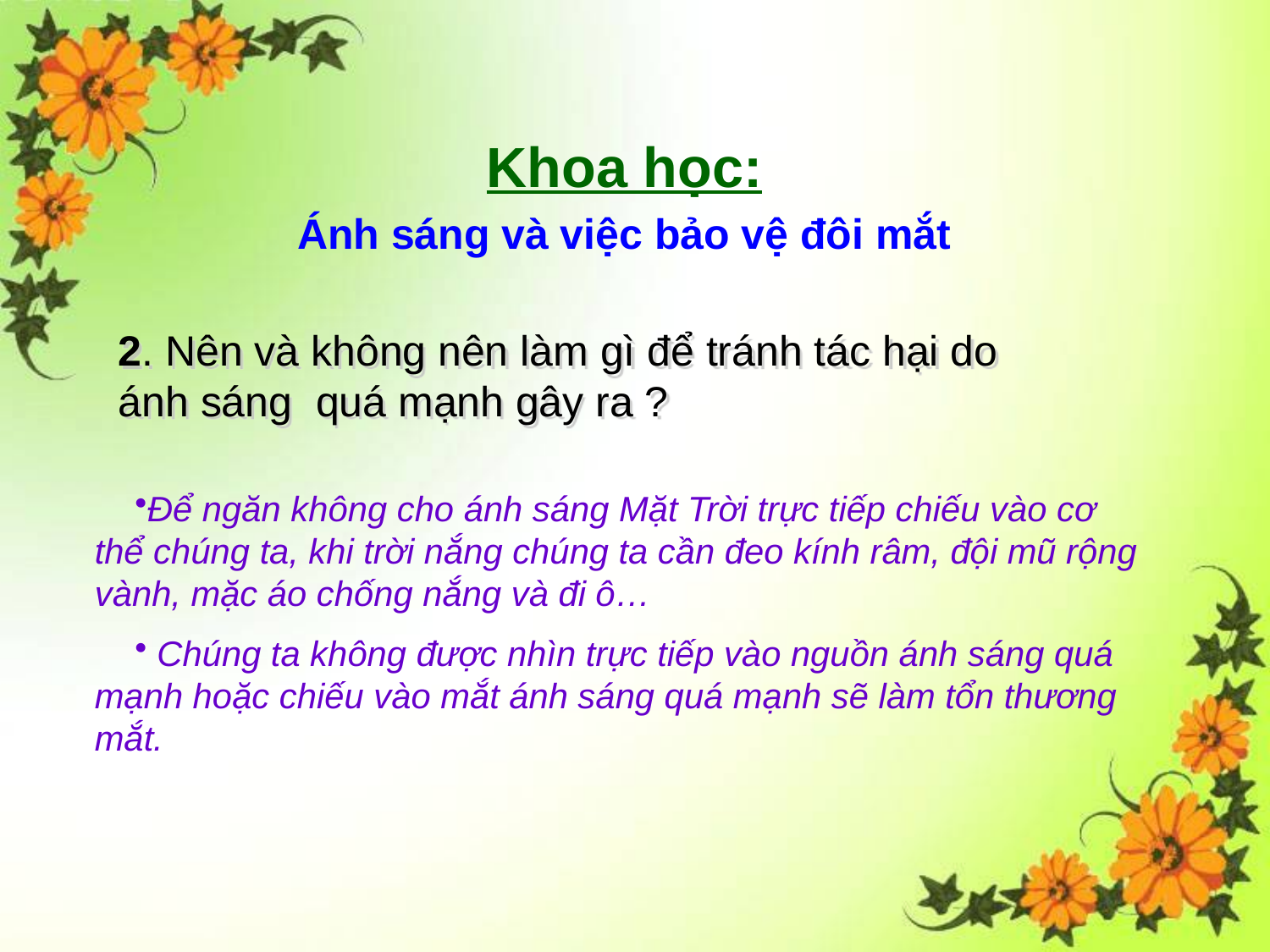

Khoa học:

Ánh sáng và việc bảo vệ đôi mắt
2. Nên và không nên làm gì để tránh tác hại do ánh sáng  quá mạnh gây ra ?

Để ngăn không cho ánh sáng Mặt Trời trực tiếp chiếu vào cơ thể chúng ta, khi trời nắng chúng ta cần đeo kính râm, đội mũ rộng vành, mặc áo chống nắng và đi ô…
 Chúng ta không được nhìn trực tiếp vào nguồn ánh sáng quá mạnh hoặc chiếu vào mắt ánh sáng quá mạnh sẽ làm tổn thương mắt.